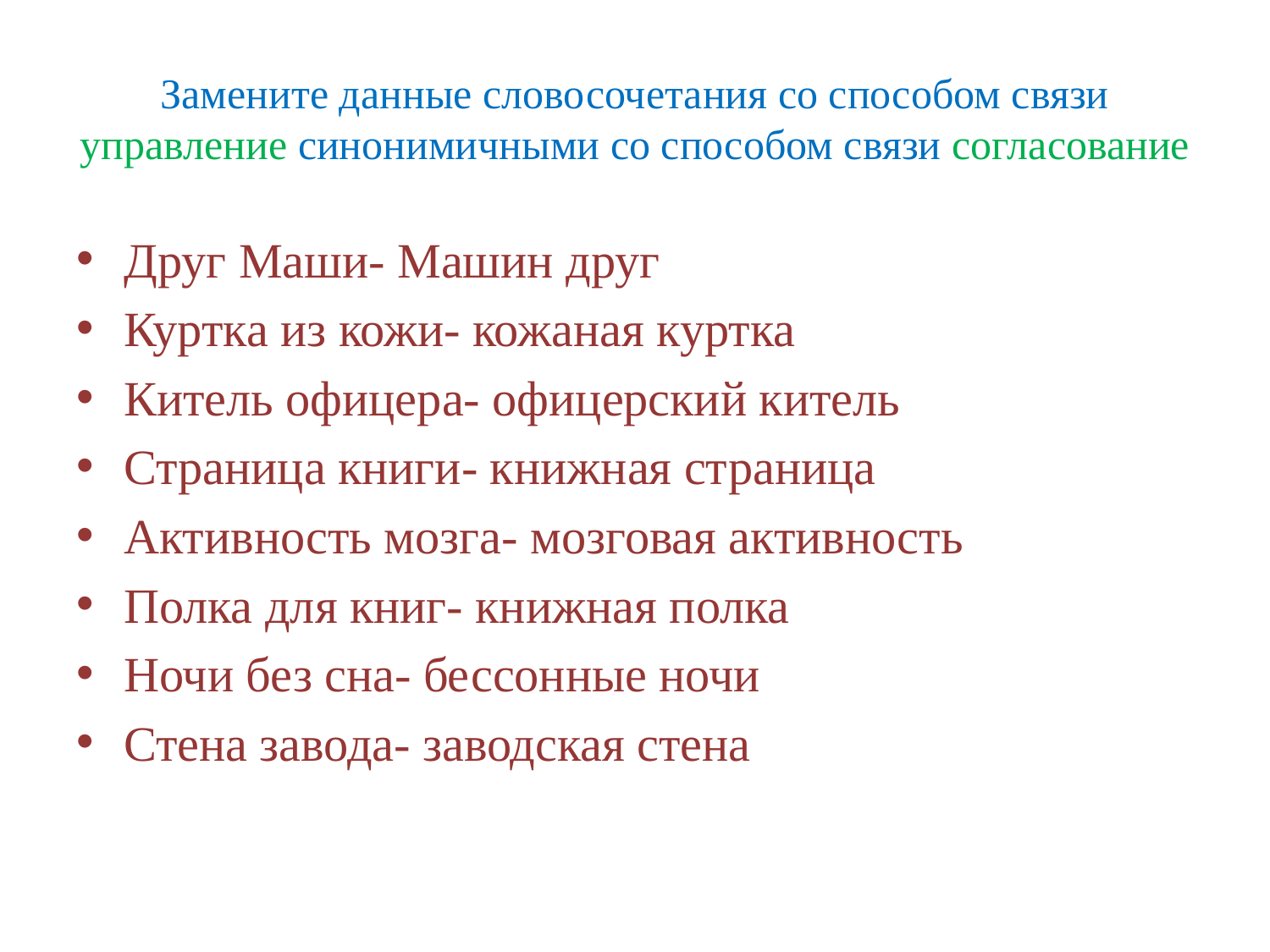

# Замените данные словосочетания со способом связи управление синонимичными со способом связи согласование
Друг Маши- Машин друг
Куртка из кожи- кожаная куртка
Китель офицера- офицерский китель
Страница книги- книжная страница
Активность мозга- мозговая активность
Полка для книг- книжная полка
Ночи без сна- бессонные ночи
Стена завода- заводская стена